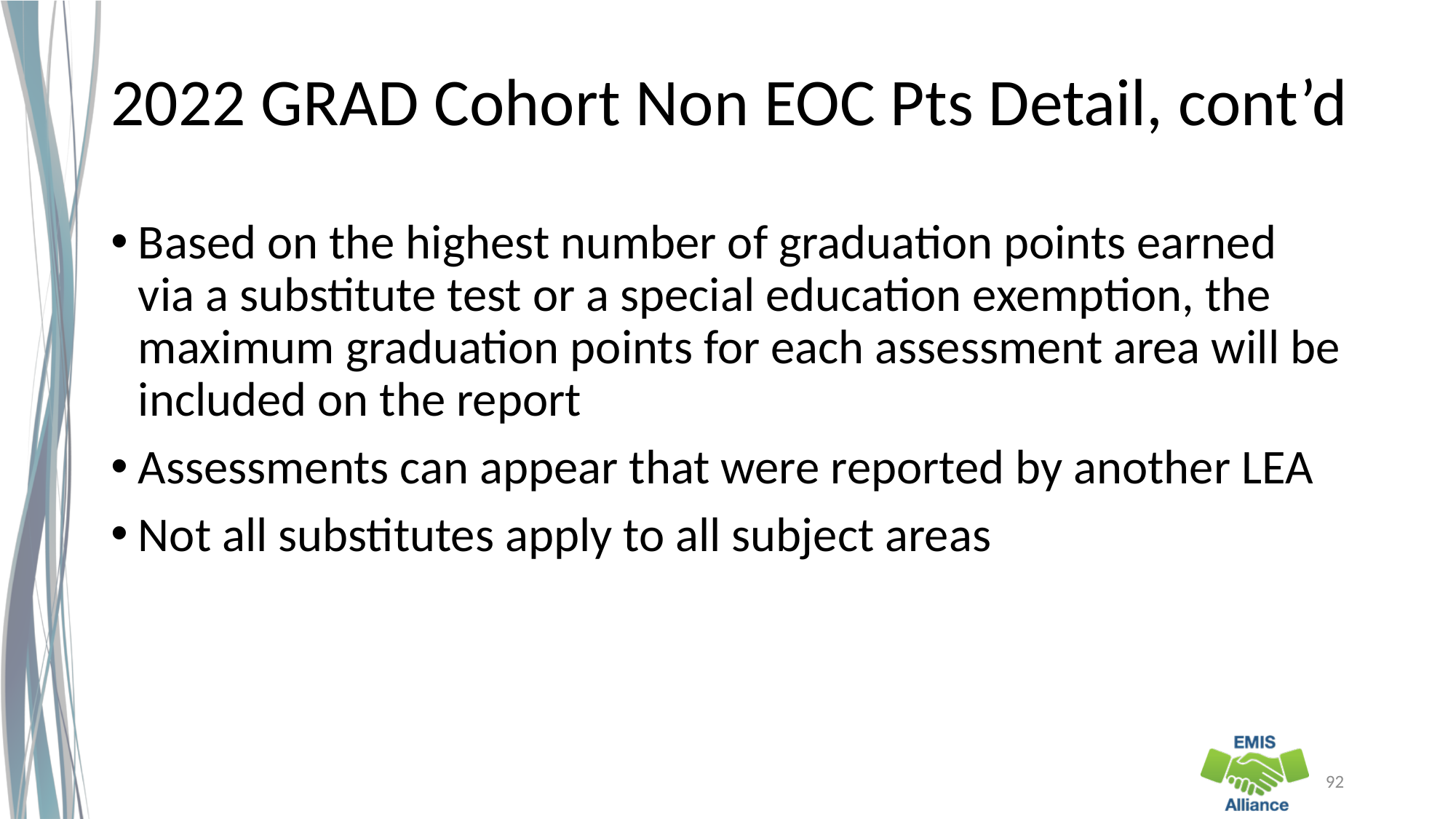

# 2022 GRAD Cohort Non EOC Pts Detail, cont’d
Based on the highest number of graduation points earned via a substitute test or a special education exemption, the maximum graduation points for each assessment area will be included on the report
Assessments can appear that were reported by another LEA
Not all substitutes apply to all subject areas

92